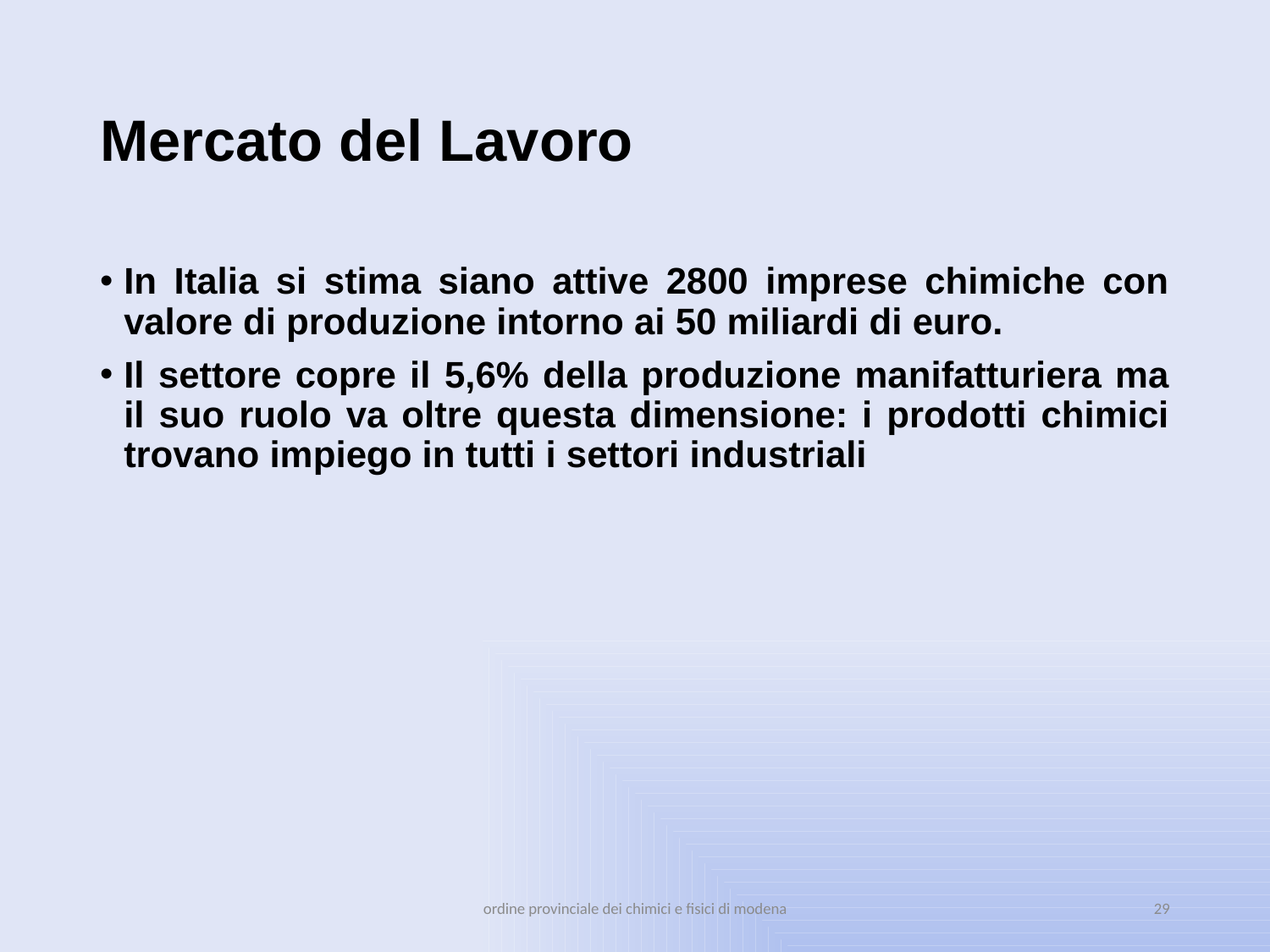

# Mercato del Lavoro
In Italia si stima siano attive 2800 imprese chimiche con valore di produzione intorno ai 50 miliardi di euro.
Il settore copre il 5,6% della produzione manifatturiera ma il suo ruolo va oltre questa dimensione: i prodotti chimici trovano impiego in tutti i settori industriali

ordine provinciale dei chimici e fisici di modena
29